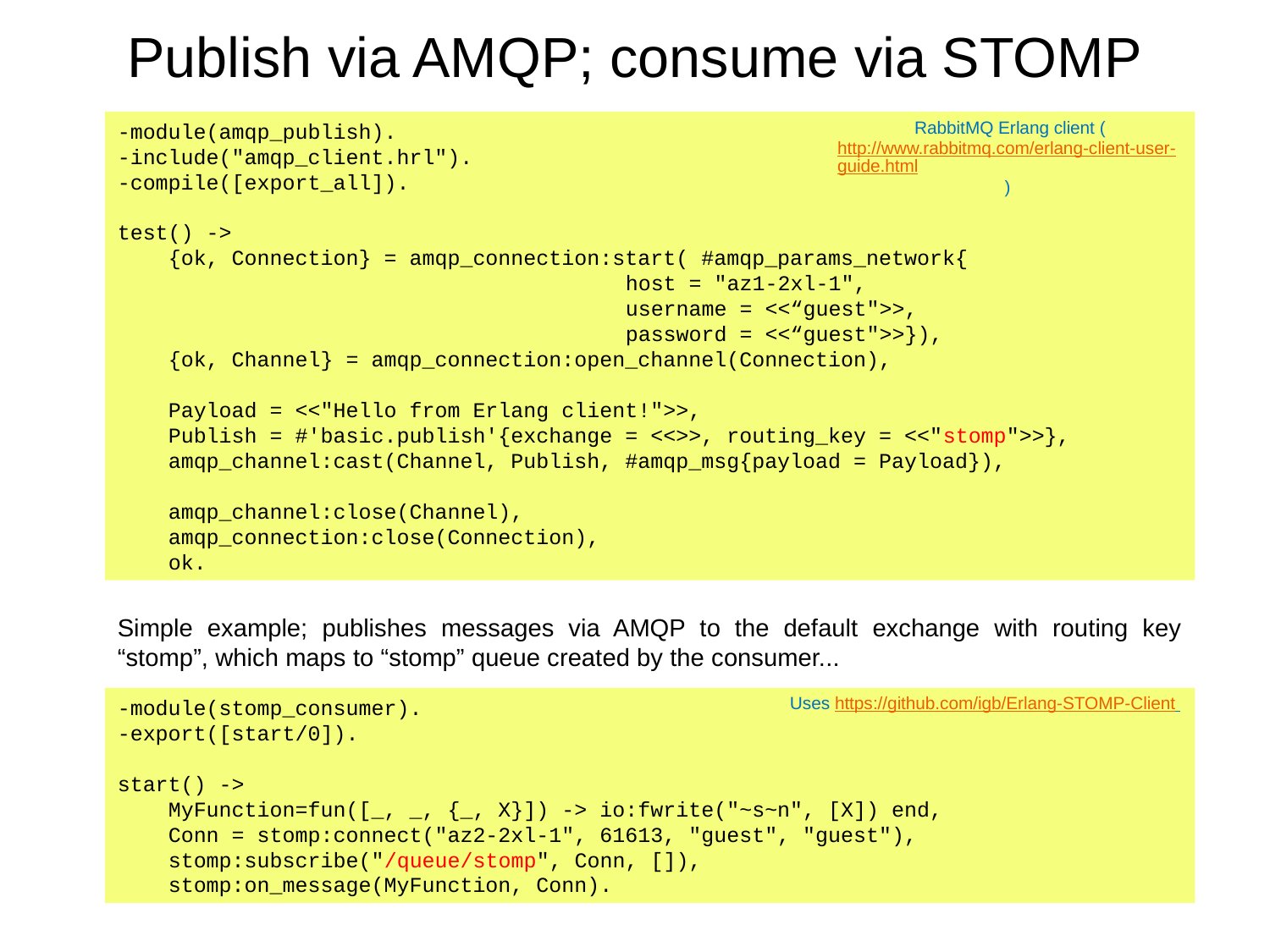

# Publish via AMQP; consume via STOMP
RabbitMQ Erlang client (http://www.rabbitmq.com/erlang-client-user-guide.html)
-module(amqp_publish).
-include("amqp_client.hrl").
-compile([export_all]).

test() ->
    {ok, Connection} = amqp_connection:start( #amqp_params_network{
				host = "az1-2xl-1",
				username = <<“guest">>,
				password = <<“guest">>}),
    {ok, Channel} = amqp_connection:open_channel(Connection),

    Payload = <<"Hello from Erlang client!">>,
    Publish = #'basic.publish'{exchange = <<>>, routing_key = <<"stomp">>},
    amqp_channel:cast(Channel, Publish, #amqp_msg{payload = Payload}),

    amqp_channel:close(Channel),
    amqp_connection:close(Connection),
    ok.
Simple example; publishes messages via AMQP to the default exchange with routing key “stomp”, which maps to “stomp” queue created by the consumer...
Uses https://github.com/igb/Erlang-STOMP-Client
-module(stomp_consumer).
-export([start/0]).

start() ->
    MyFunction=fun([_, _, {_, X}]) -> io:fwrite("~s~n", [X]) end,
    Conn = stomp:connect("az2-2xl-1", 61613, "guest", "guest"),
    stomp:subscribe("/queue/stomp", Conn, []),
    stomp:on_message(MyFunction, Conn).